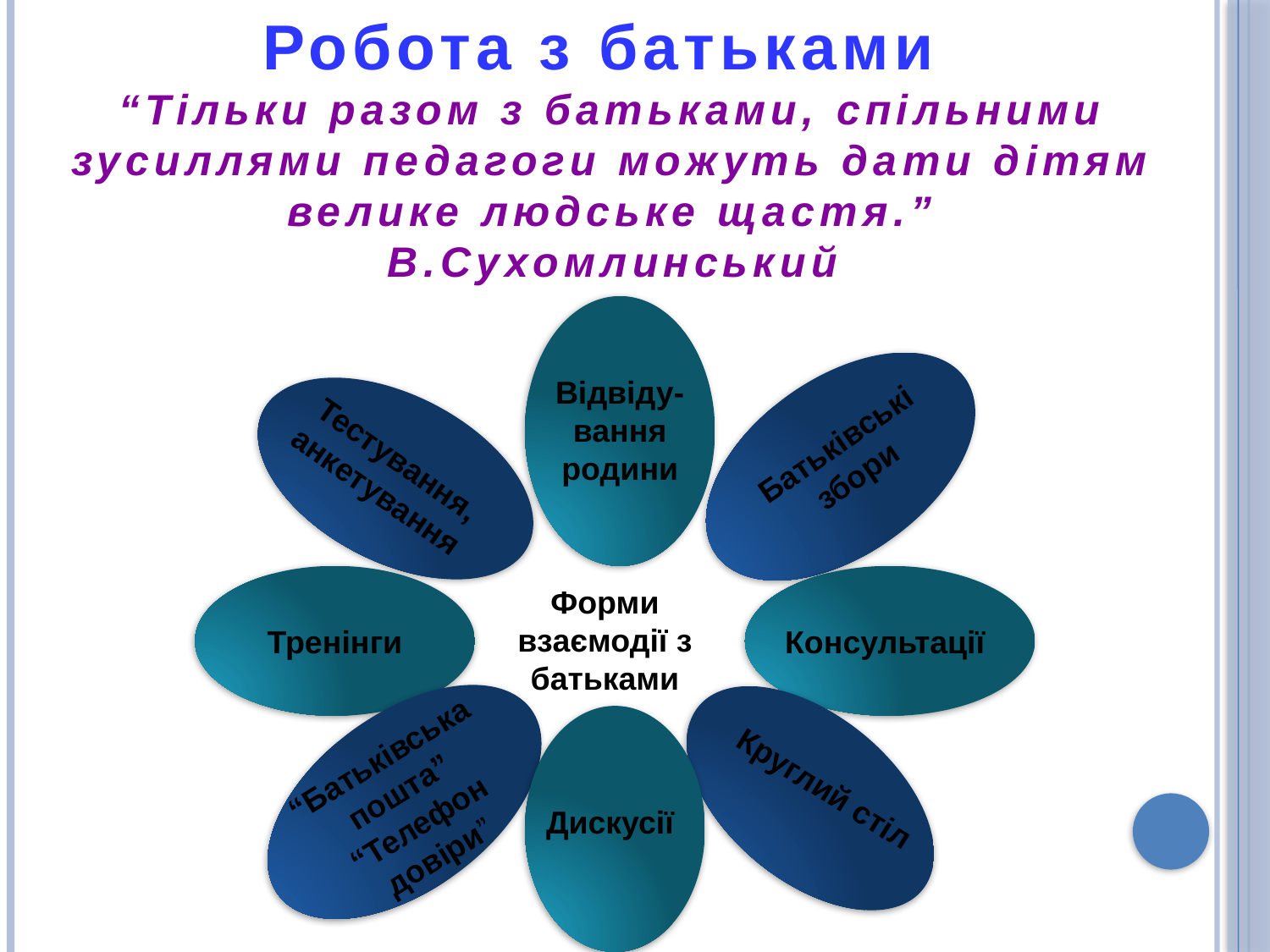

Робота з батьками
“Тільки разом з батьками, спільними зусиллями педагоги можуть дати дітям велике людське щастя.”
В.Сухомлинський

Відвіду-вання родини

Батьківські збори
Тестування, анкетування

Форми взаємодії з батьками
Тренінги
Консультації

“Батьківська пошта”
“Телефон довіри”

Круглий стіл
Дискусії